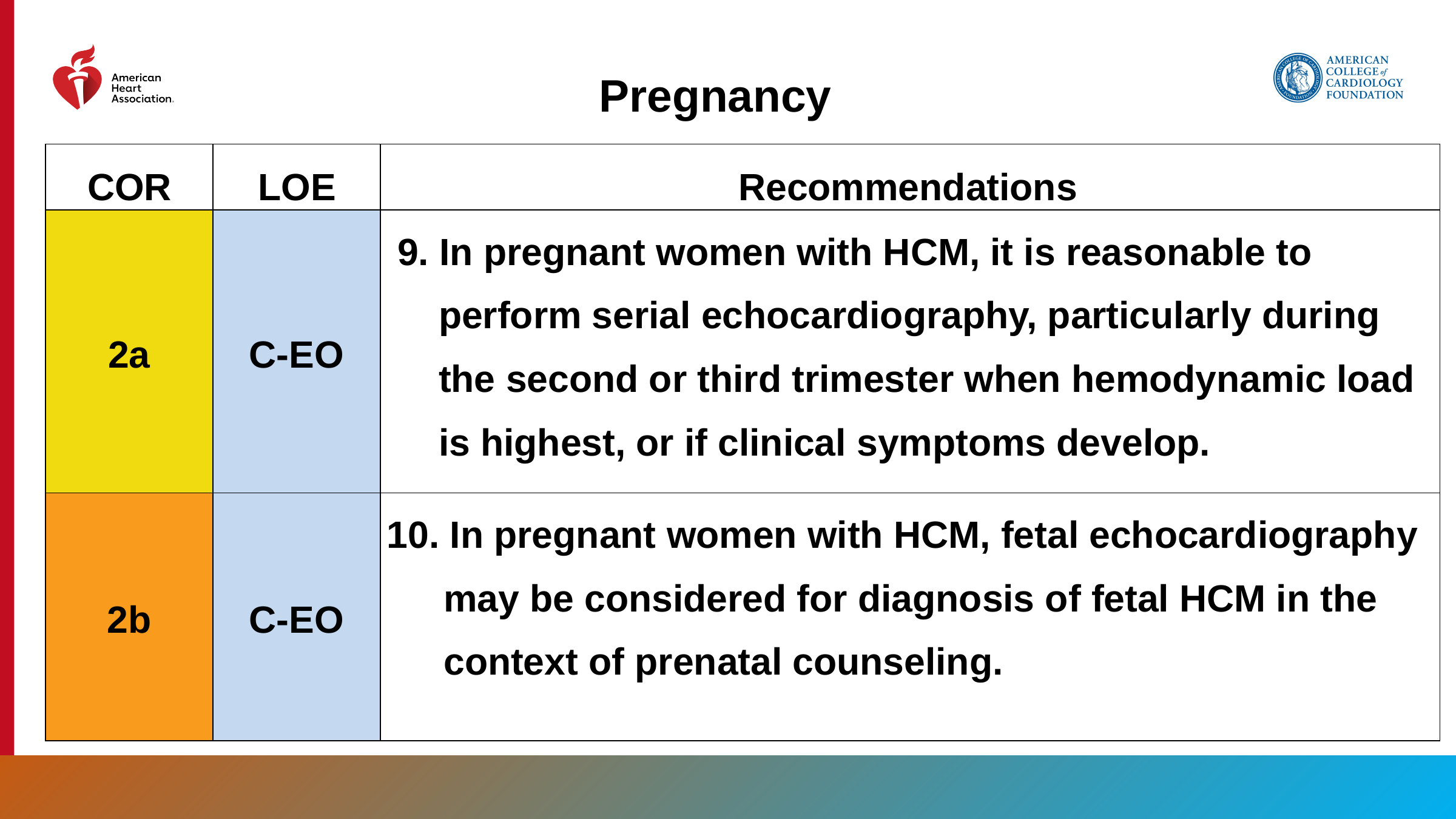

Pregnancy
| COR | LOE | Recommendations |
| --- | --- | --- |
| 2a | C-EO | 9. In pregnant women with HCM, it is reasonable to perform serial echocardiography, particularly during the second or third trimester when hemodynamic load is highest, or if clinical symptoms develop. |
| 2b | C-EO | 10. In pregnant women with HCM, fetal echocardiography may be considered for diagnosis of fetal HCM in the context of prenatal counseling. |
111